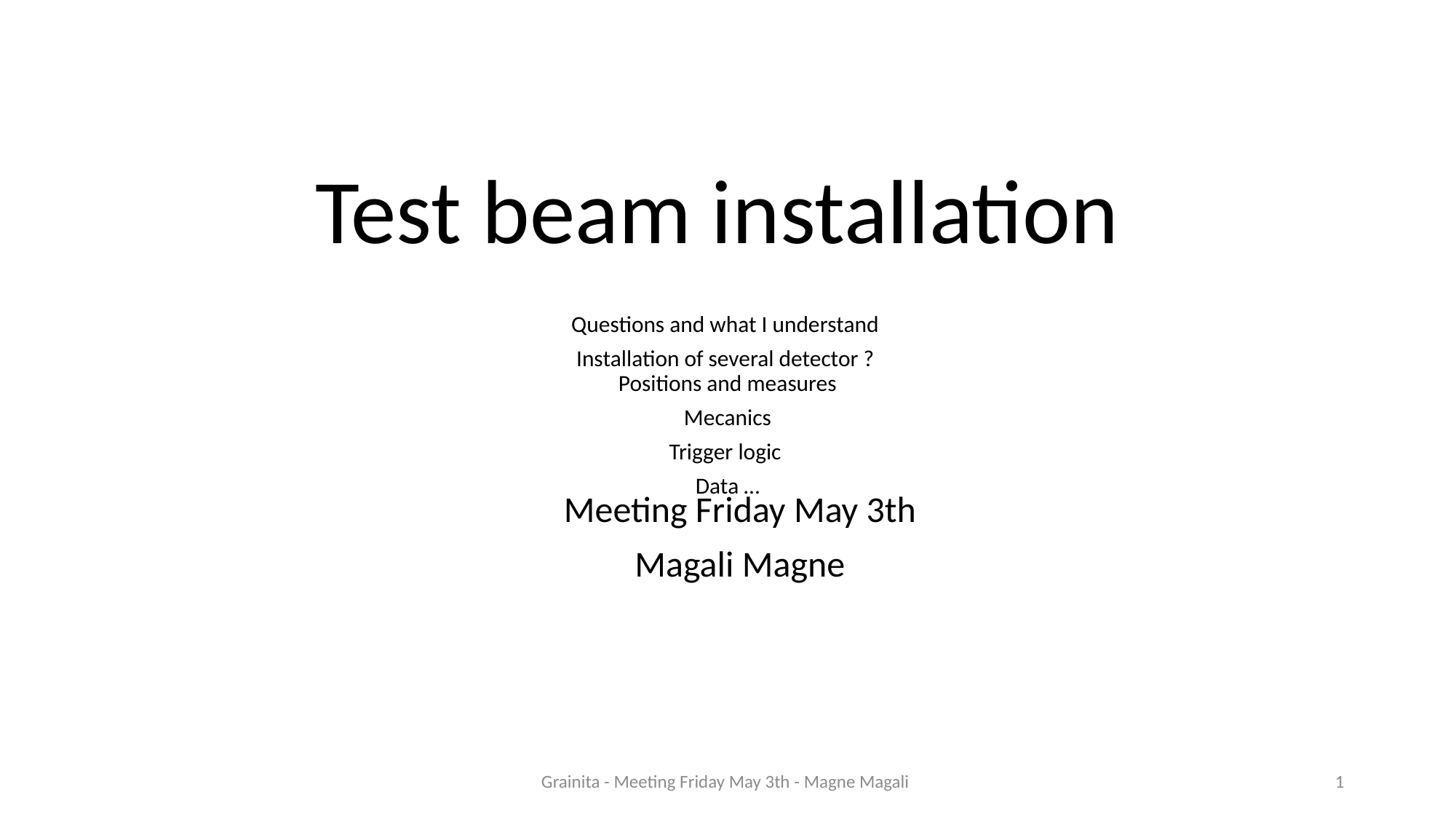

# Test beam installation
Questions and what I understand
Installation of several detector ?
Positions and measures
Mecanics
Trigger logic
Data …

Meeting Friday May 3th
Magali Magne
Grainita - Meeting Friday May 3th - Magne Magali
1